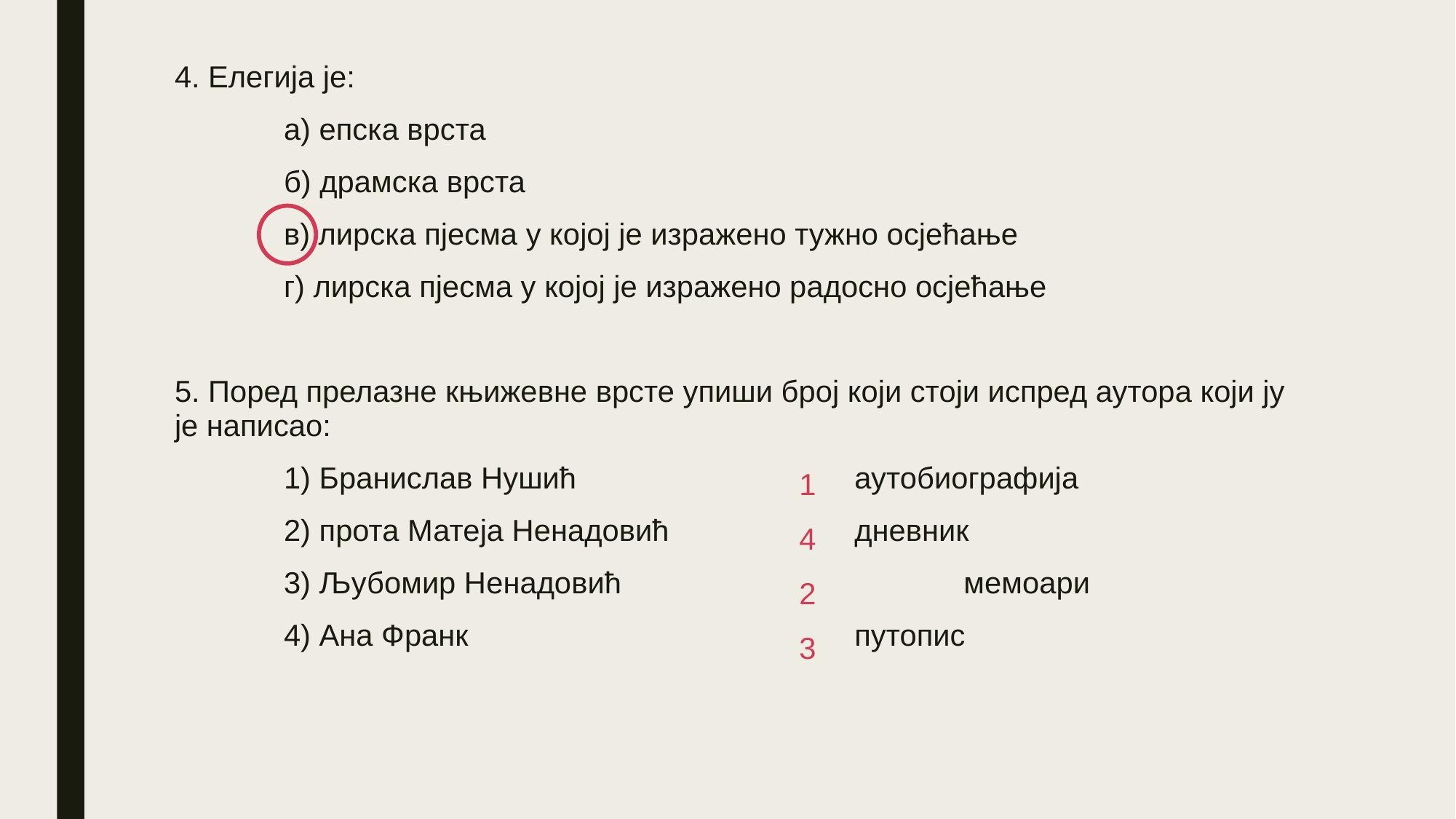

#
4. Елегија је:
	а) епска врста
	б) драмска врста
	в) лирска пјесма у којој је изражено тужно осјећање
	г) лирска пјесма у којој је изражено радосно осјећање

5. Поред прелазне књижевне врсте упиши број који стоји испред аутора који ју је написао:
	1) Бранислав Нушић 			   аутобиографија
	2) прота Матеја Ненадовић 		   дневник
	3) Љубомир Ненадовић 			   мемоари
	4) Ана Франк 				   путопис

1
4
2
3